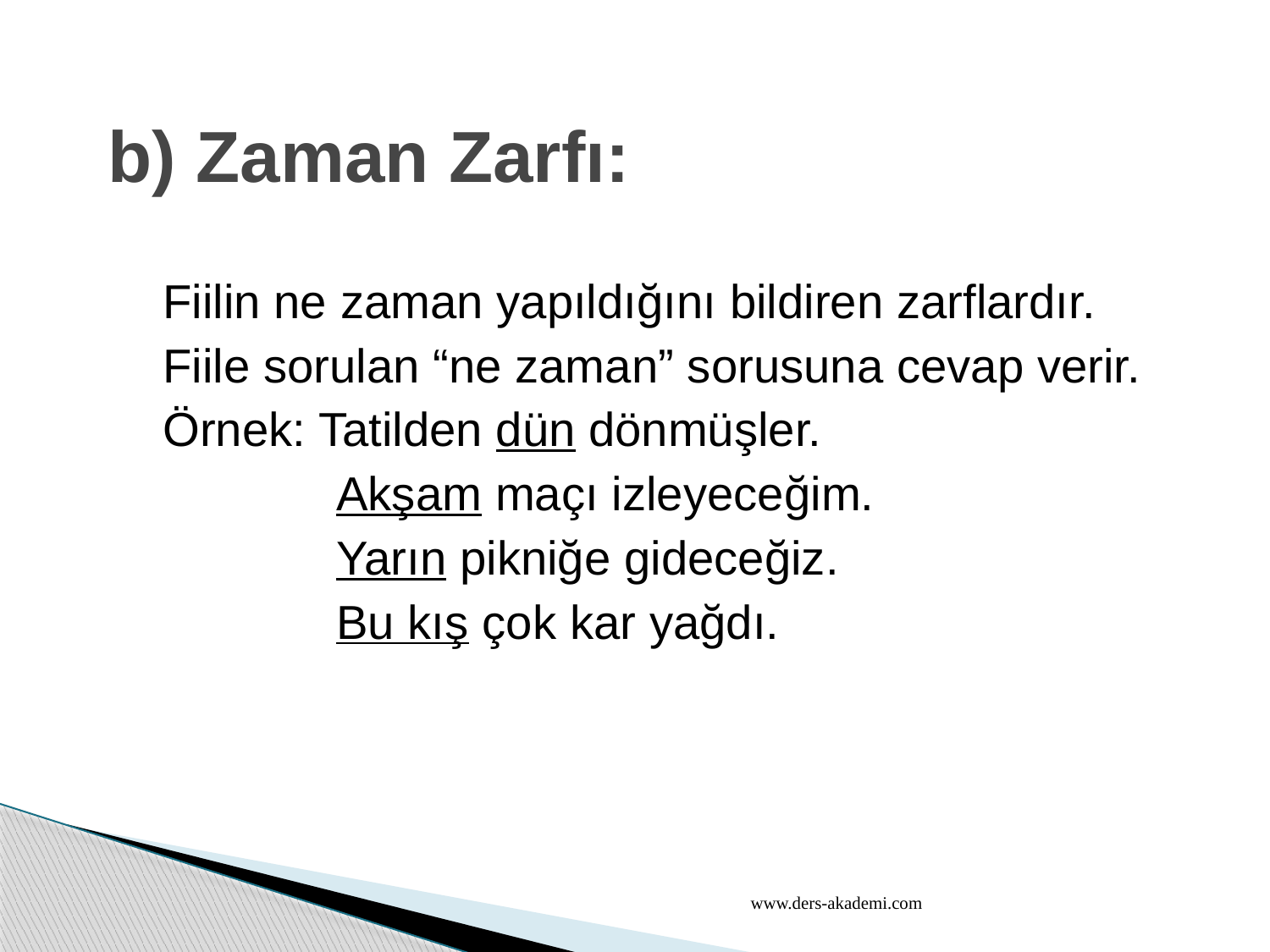

# b) Zaman Zarfı:
   Fiilin ne zaman yapıldığını bildiren zarflardır.
   Fiile sorulan “ne zaman” sorusuna cevap verir.
   Örnek: Tatilden dün dönmüşler.
                Akşam maçı izleyeceğim.
                Yarın pikniğe gideceğiz.
                Bu kış çok kar yağdı.
www.ders-akademi.com